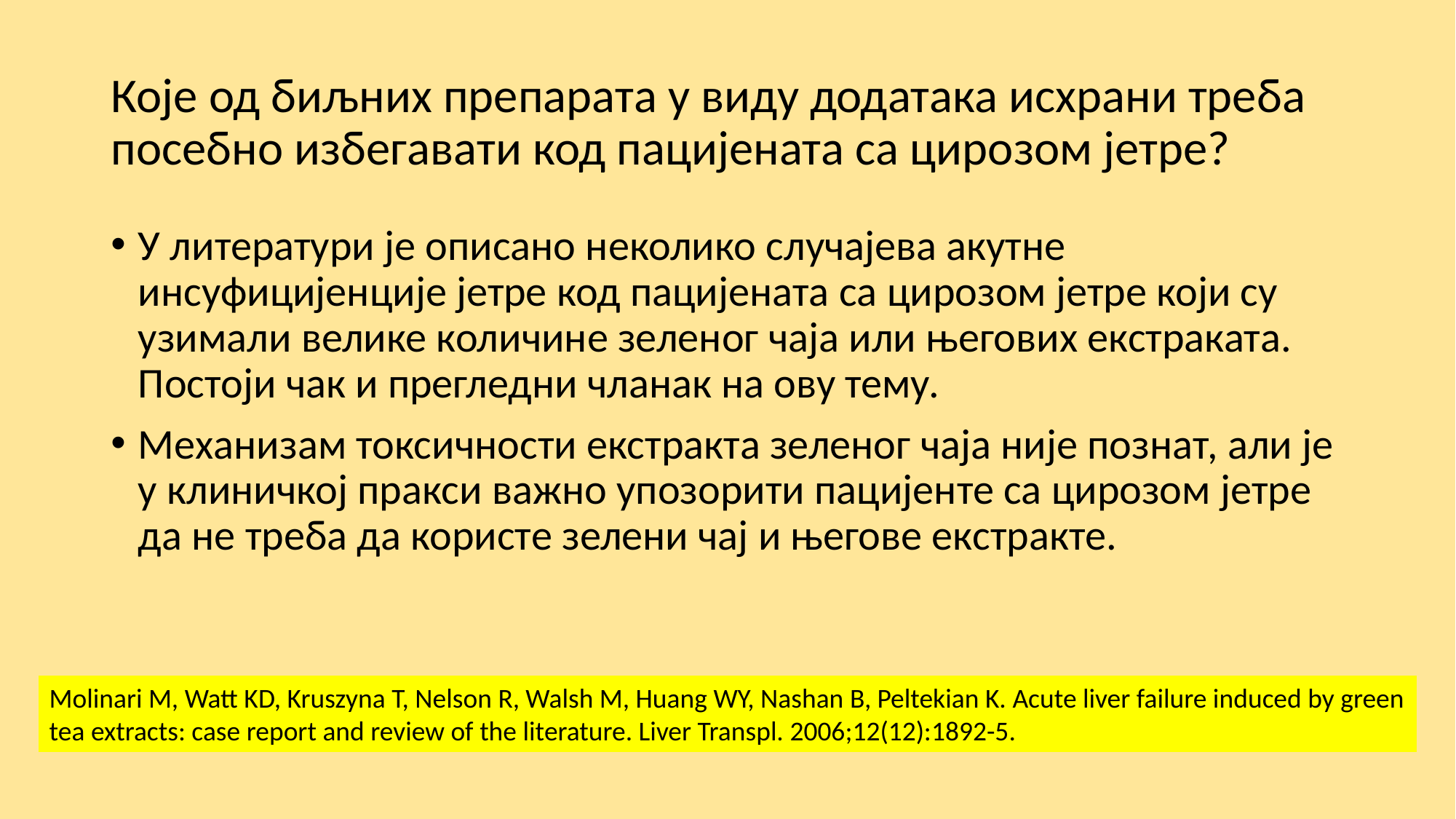

# Које од биљних препарата у виду додатака исхрани треба посебно избегавати код пацијената са цирозом јетре?
У литератури је описано неколико случајева акутне инсуфицијенције јетре код пацијената са цирозом јетре који су узимали велике количине зеленог чаја или његових екстраката. Постоји чак и прегледни чланак на ову тему.
Механизам токсичности екстракта зеленог чаја није познат, али је у клиничкој пракси важно упозорити пацијенте са цирозом јетре да не треба да користе зелени чај и његове екстракте.
Molinari M, Watt KD, Kruszyna T, Nelson R, Walsh M, Huang WY, Nashan B, Peltekian K. Acute liver failure induced by green
tea extracts: case report and review of the literature. Liver Transpl. 2006;12(12):1892-5.